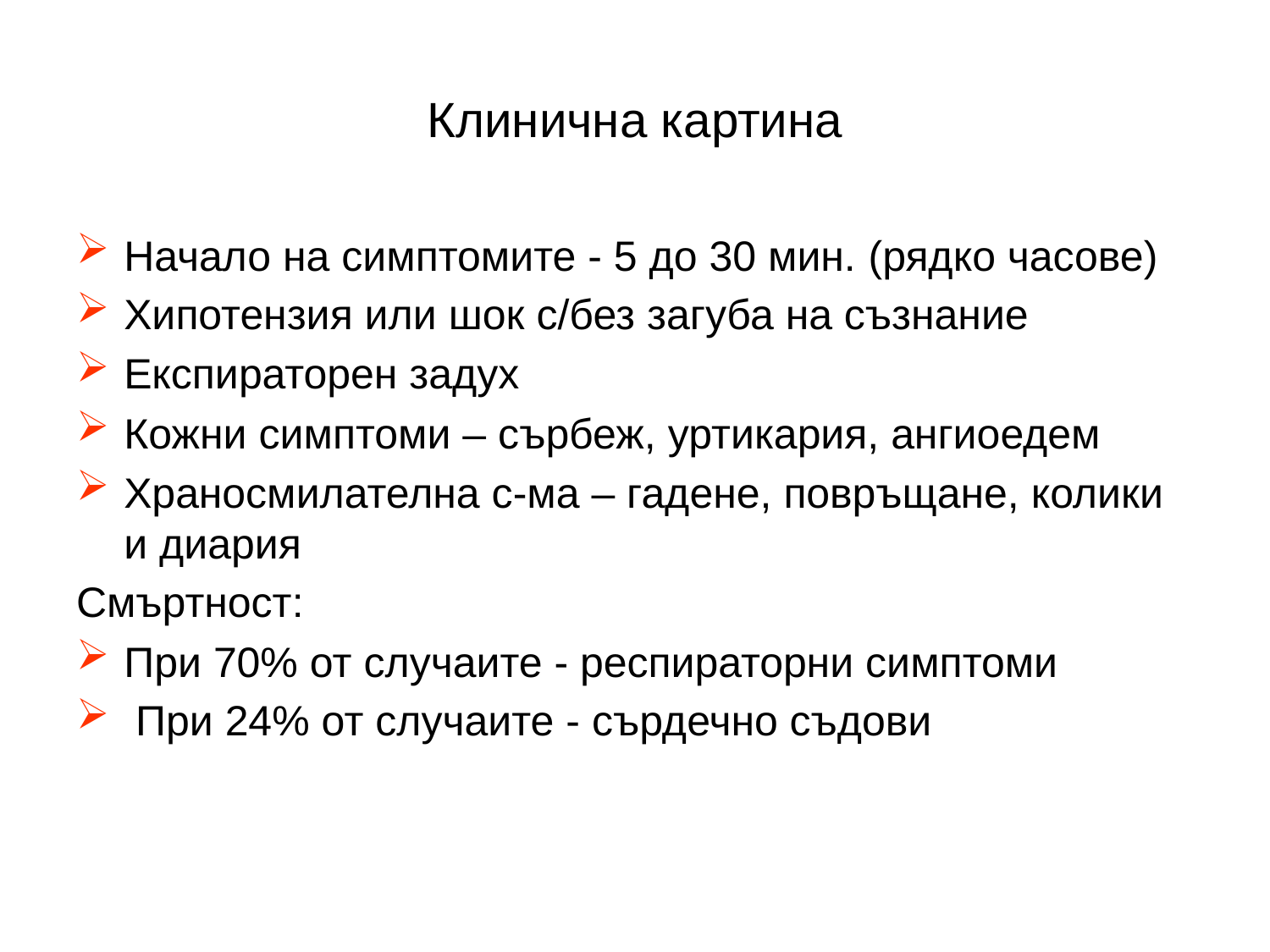

# Клинична картина
Начало на симптомите - 5 до 30 мин. (рядко часове)
Хипотензия или шок с/без загуба на съзнание
Експираторен задух
Кожни симптоми – сърбеж, уртикария, ангиоедем
Храносмилателна с-ма – гадене, повръщане, колики и диария
Смъртност:
При 70% от случаите - респираторни симптоми
 При 24% от случаите - сърдечно съдови